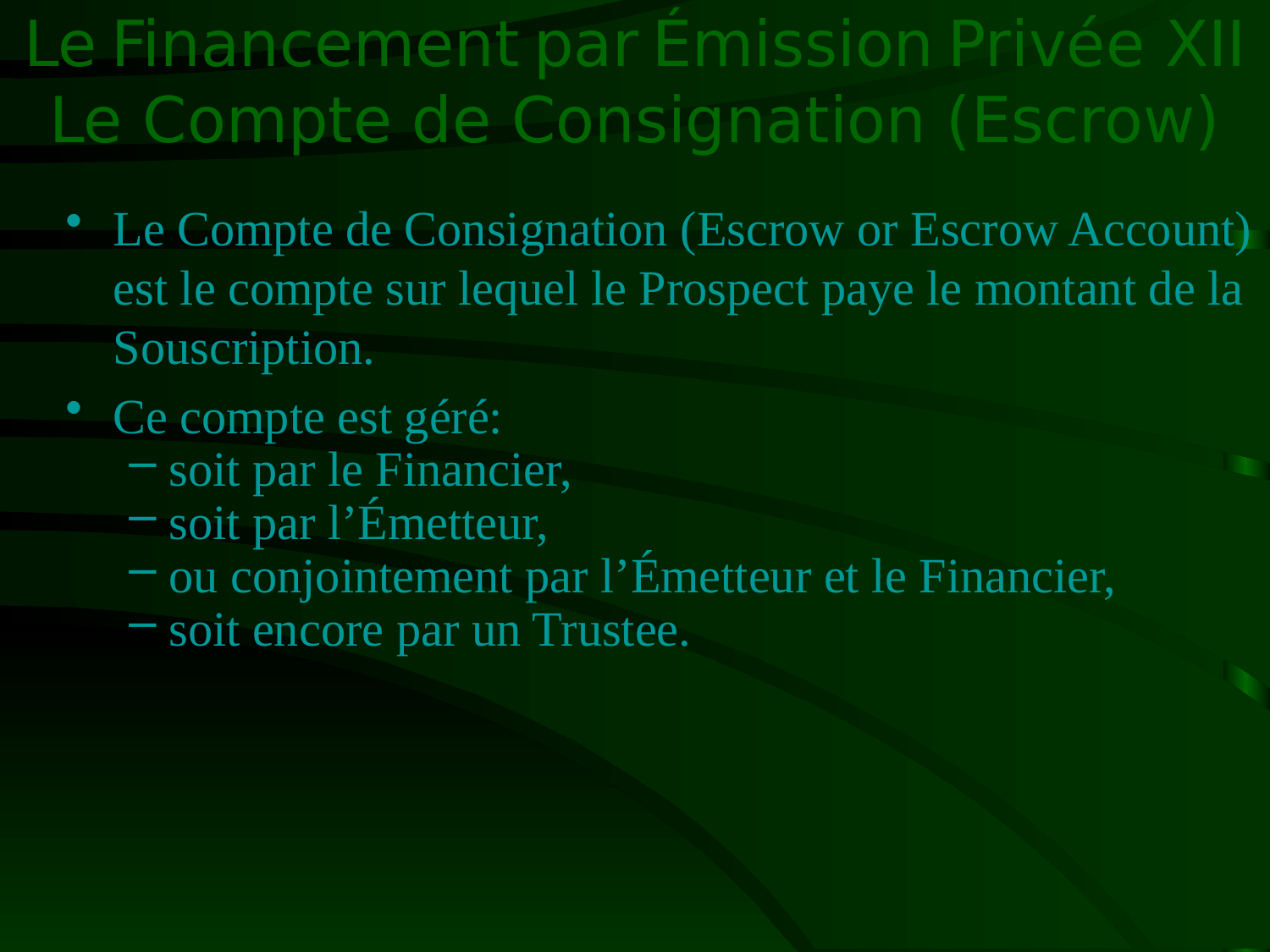

# Le Financement par Émission Privée XII Le Compte de Consignation (Escrow)
Le Compte de Consignation (Escrow or Escrow Account) est le compte sur lequel le Prospect paye le montant de la Souscription.
Ce compte est géré:
soit par le Financier,
soit par l’Émetteur,
ou conjointement par l’Émetteur et le Financier,
soit encore par un Trustee.